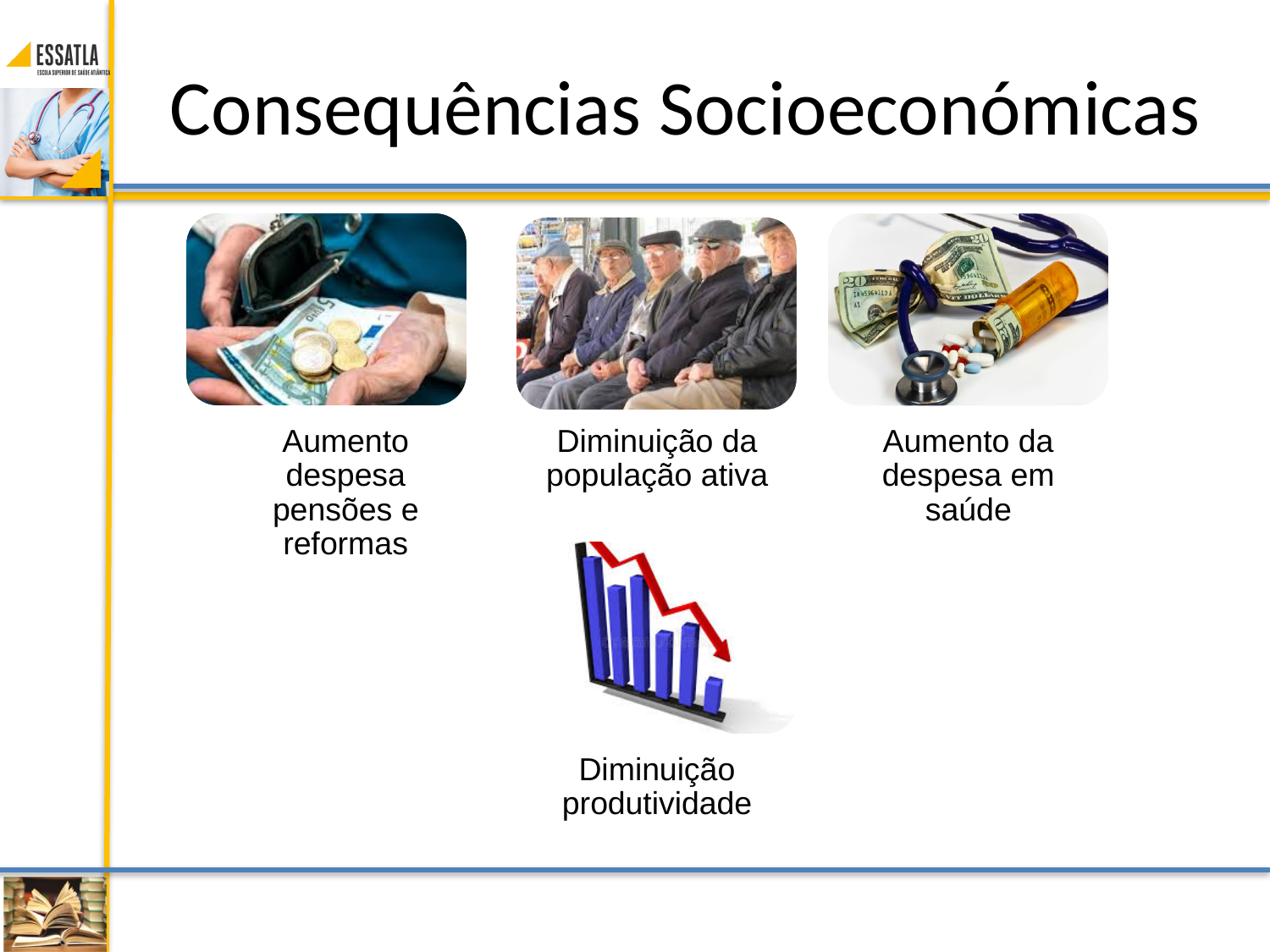

# Consequências Socioeconómicas
Aumento despesa pensões e reformas
Diminuição da população ativa
Aumento da despesa em saúde
Diminuição produtividade